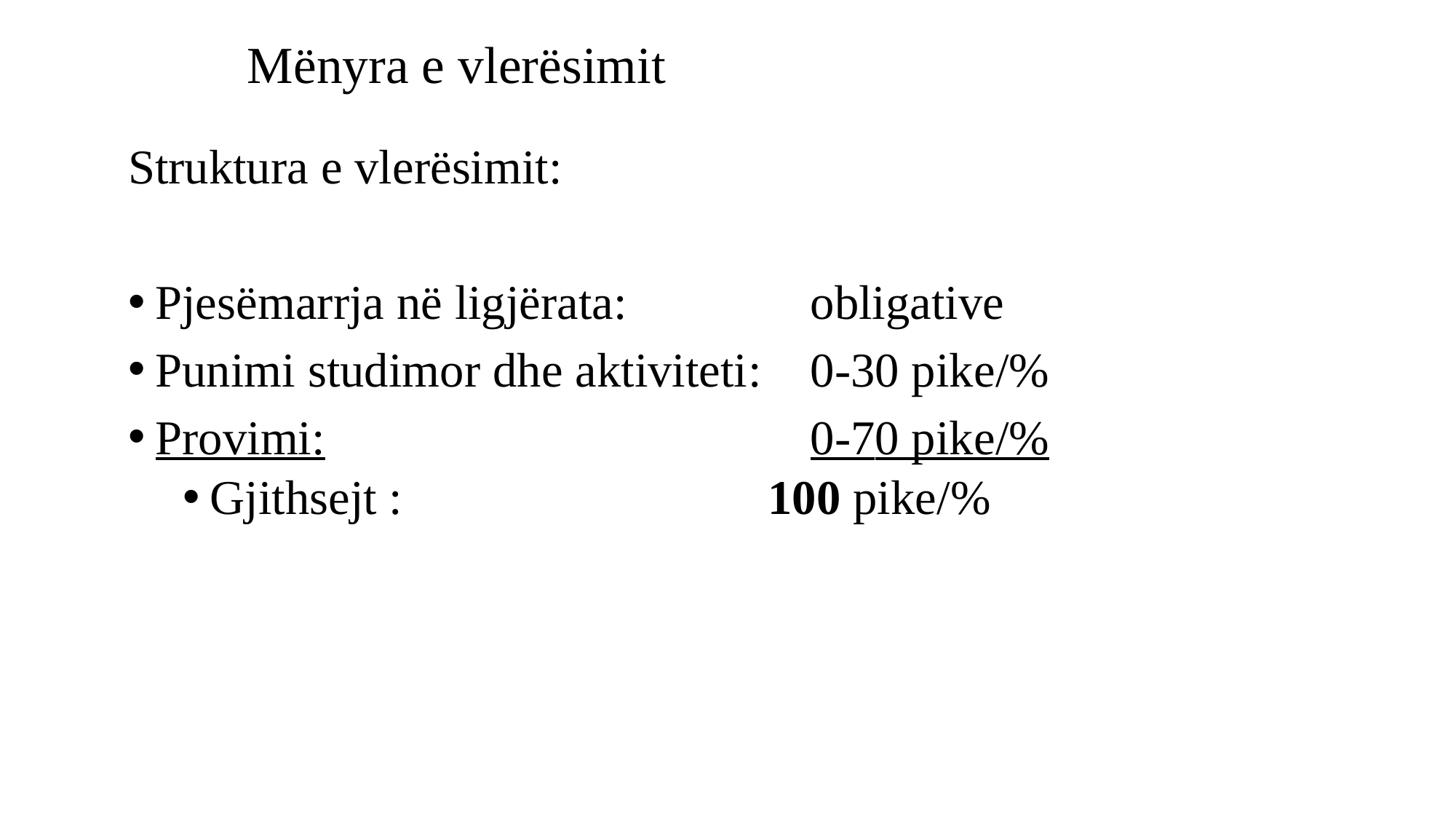

# Mënyra e vlerësimit
Struktura e vlerësimit:

Pjesëmarrja në ligjërata:		obligative
Punimi studimor dhe aktiviteti:	0-30 pike/%
Provimi:					0-70 pike/%
Gjithsejt :				 100 pike/%